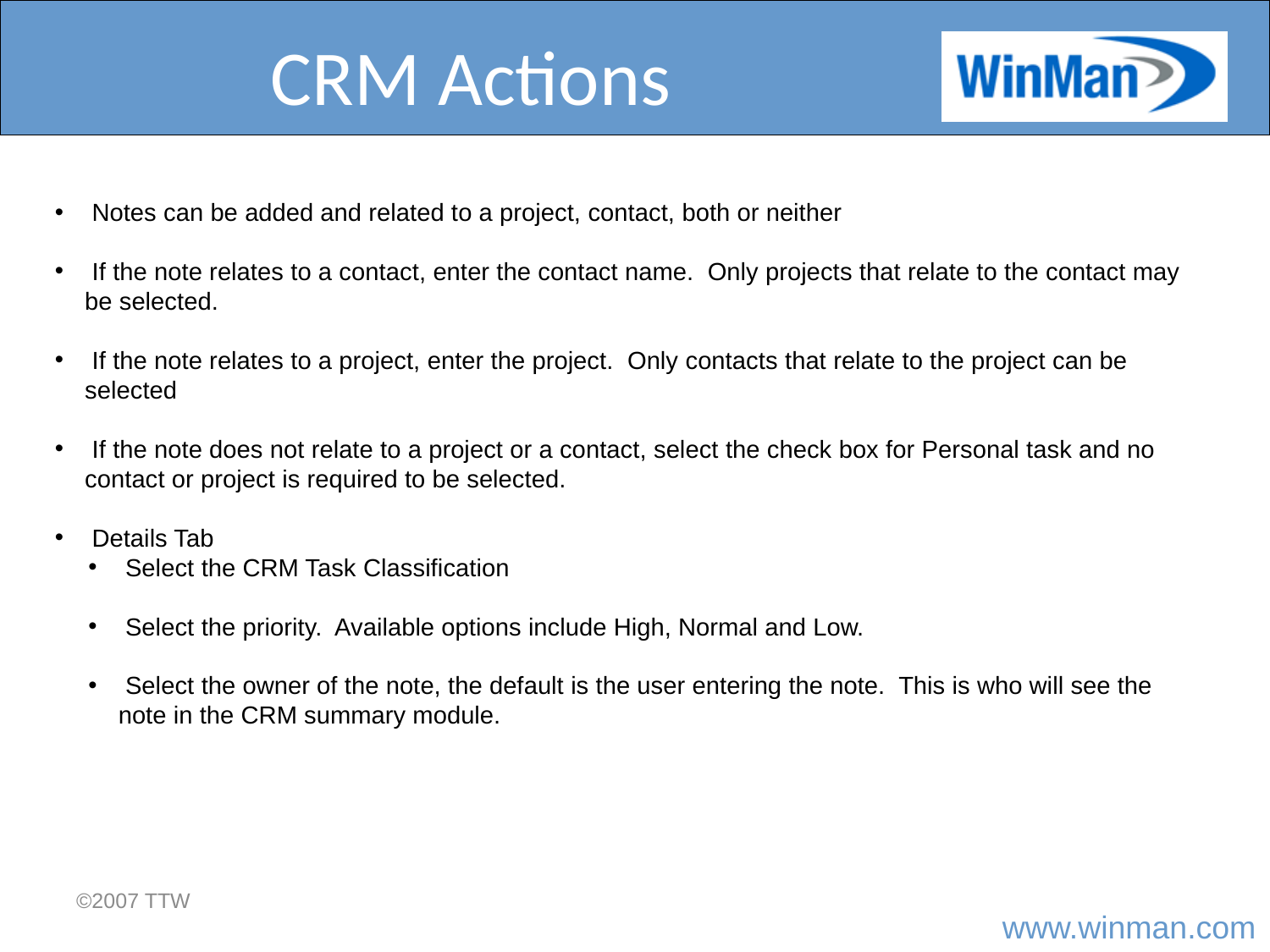

# CRM Actions
 Notes can be added and related to a project, contact, both or neither

 If the note relates to a contact, enter the contact name.  Only projects that relate to the contact may be selected.

 If the note relates to a project, enter the project.  Only contacts that relate to the project can be selected

 If the note does not relate to a project or a contact, select the check box for Personal task and no contact or project is required to be selected.

 Details Tab
 Select the CRM Task Classification

 Select the priority.  Available options include High, Normal and Low.

 Select the owner of the note, the default is the user entering the note.  This is who will see the note in the CRM summary module.
©2007 TTW